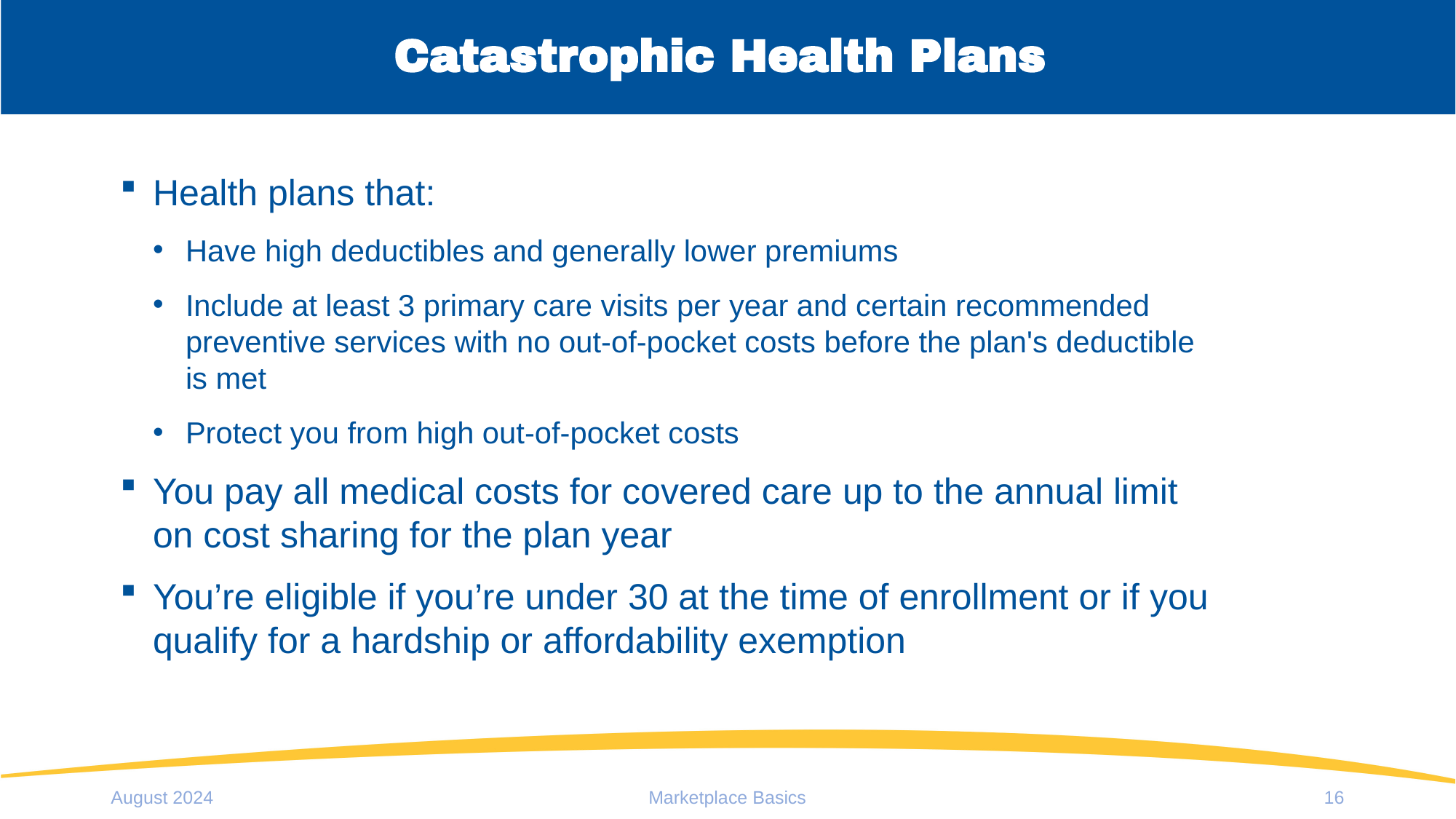

# Catastrophic Health Plans
Health plans that:
Have high deductibles and generally lower premiums
Include at least 3 primary care visits per year and certain recommended preventive services with no out-of-pocket costs before the plan's deductible is met
Protect you from high out-of-pocket costs
You pay all medical costs for covered care up to the annual limit on cost sharing for the plan year
You’re eligible if you’re under 30 at the time of enrollment or if you qualify for a hardship or affordability exemption
August 2024
Marketplace Basics
16